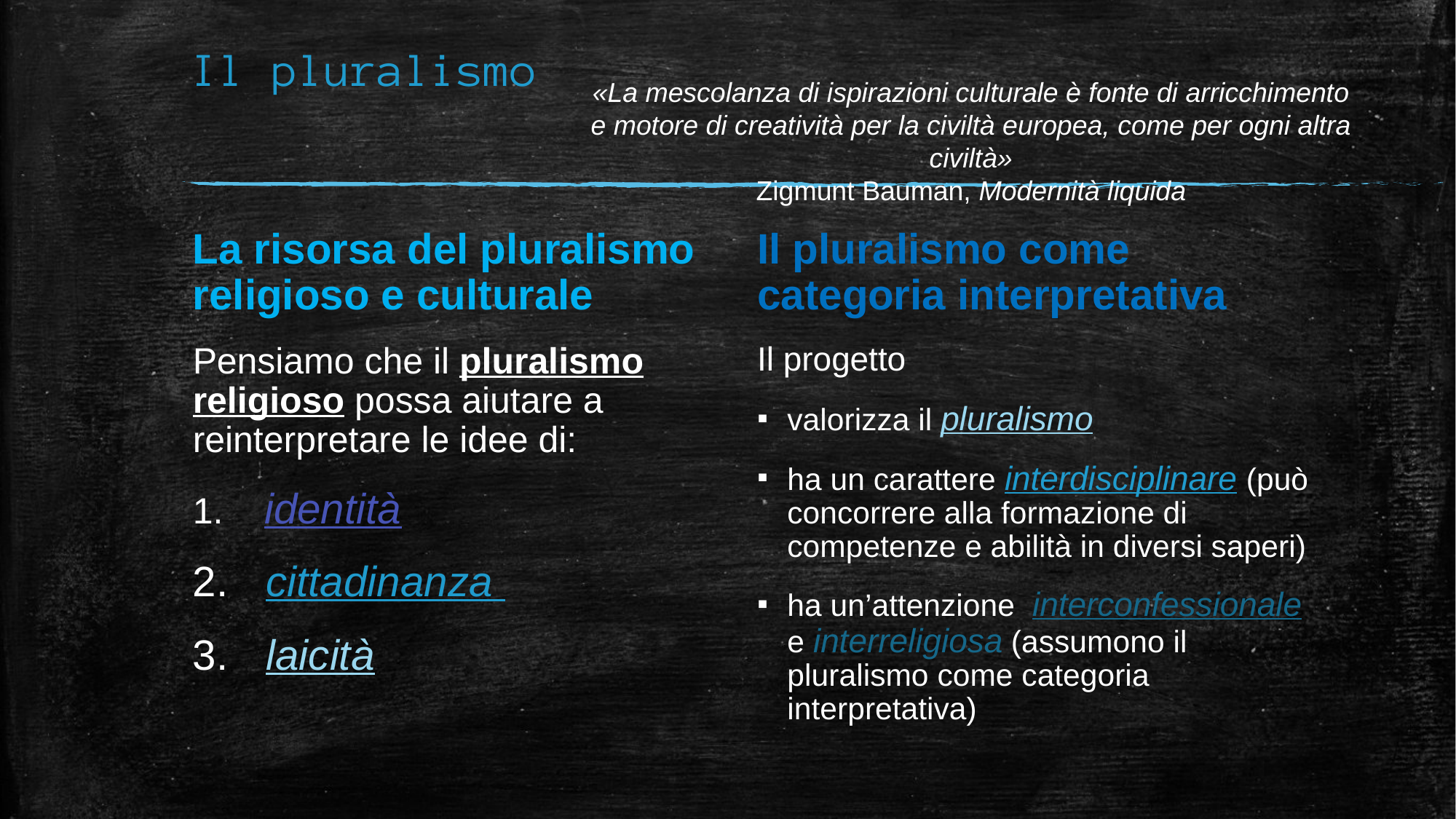

# Il pluralismo
«La mescolanza di ispirazioni culturale è fonte di arricchimento e motore di creatività per la civiltà europea, come per ogni altra civiltà»
Zigmunt Bauman, Modernità liquida

La risorsa del pluralismo religioso e culturale
Il pluralismo come categoria interpretativa
Pensiamo che il pluralismo religioso possa aiutare a reinterpretare le idee di:
 identità
 cittadinanza
 laicità

Il progetto
valorizza il pluralismo
ha un carattere interdisciplinare (può concorrere alla formazione di competenze e abilità in diversi saperi)
ha un’attenzione  interconfessionale e interreligiosa (assumono il pluralismo come categoria interpretativa)